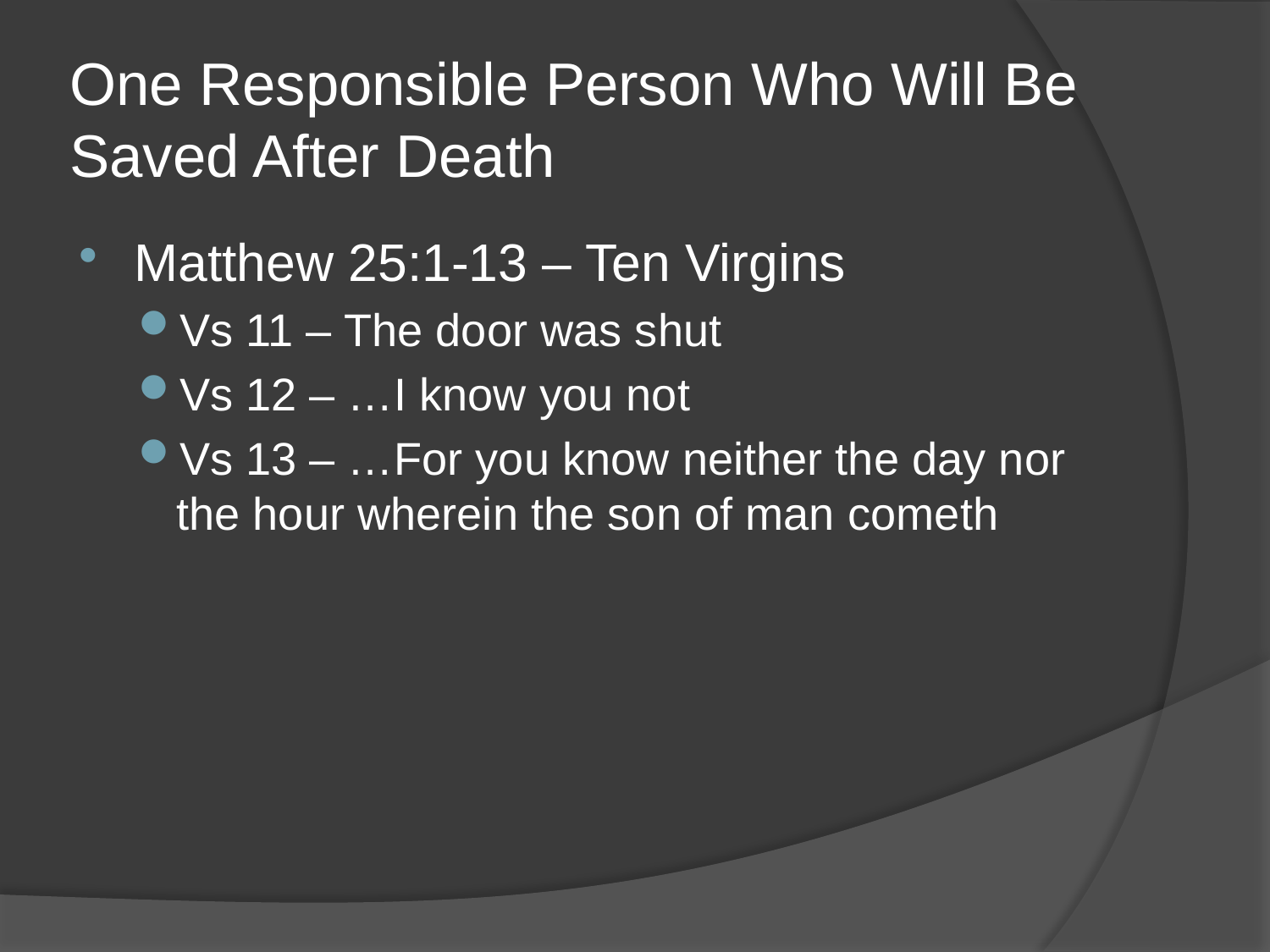

# One Responsible Person Who Will Be Saved After Death
Matthew 25:1-13 – Ten Virgins
Vs 11 – The door was shut
Vs 12 – …I know you not
Vs 13 – …For you know neither the day nor the hour wherein the son of man cometh